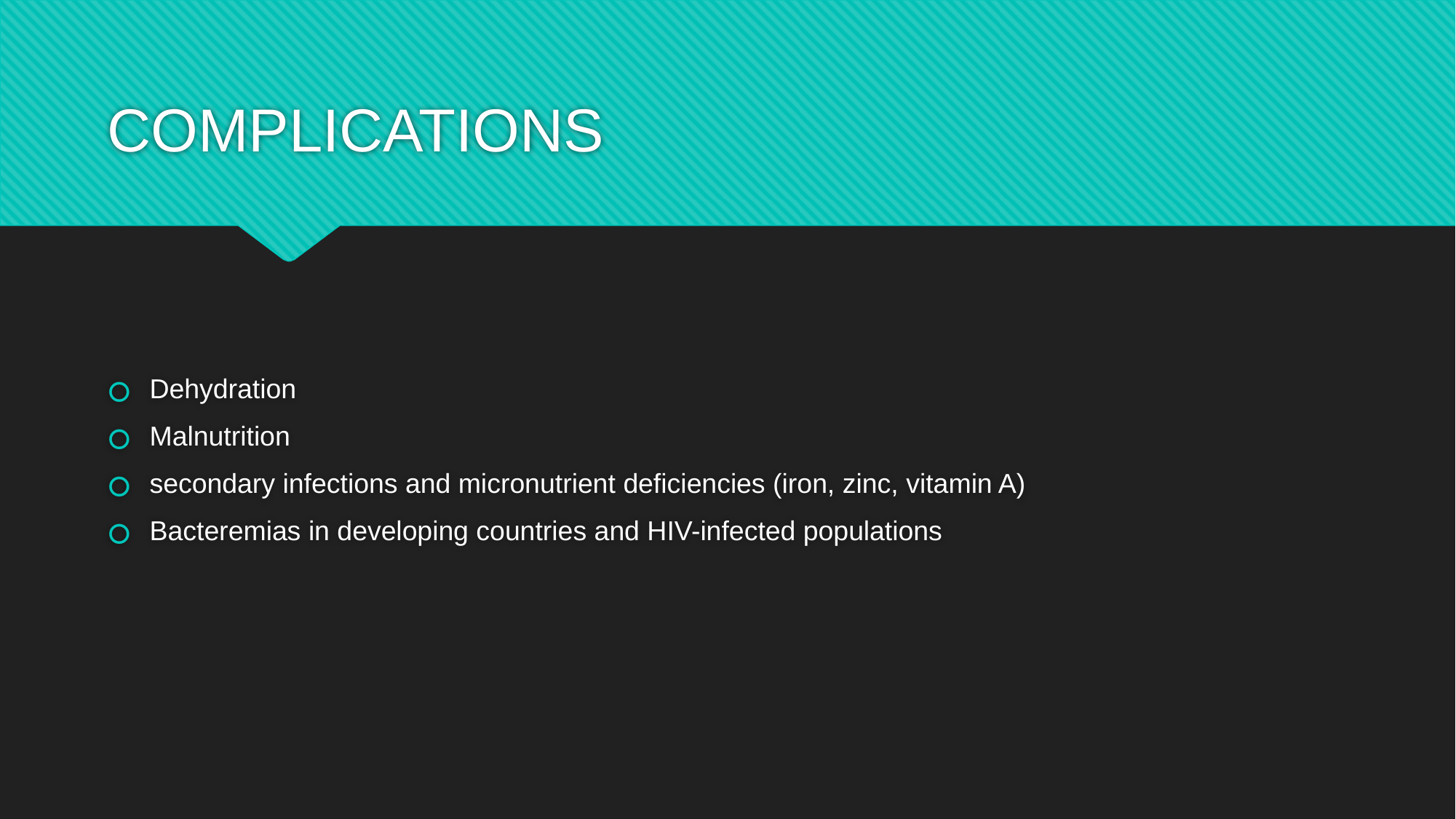

# COMPLICATIONS
Dehydration
Malnutrition
secondary infections and micronutrient deficiencies (iron, zinc, vitamin A)
Bacteremias in developing countries and HIV-infected populations